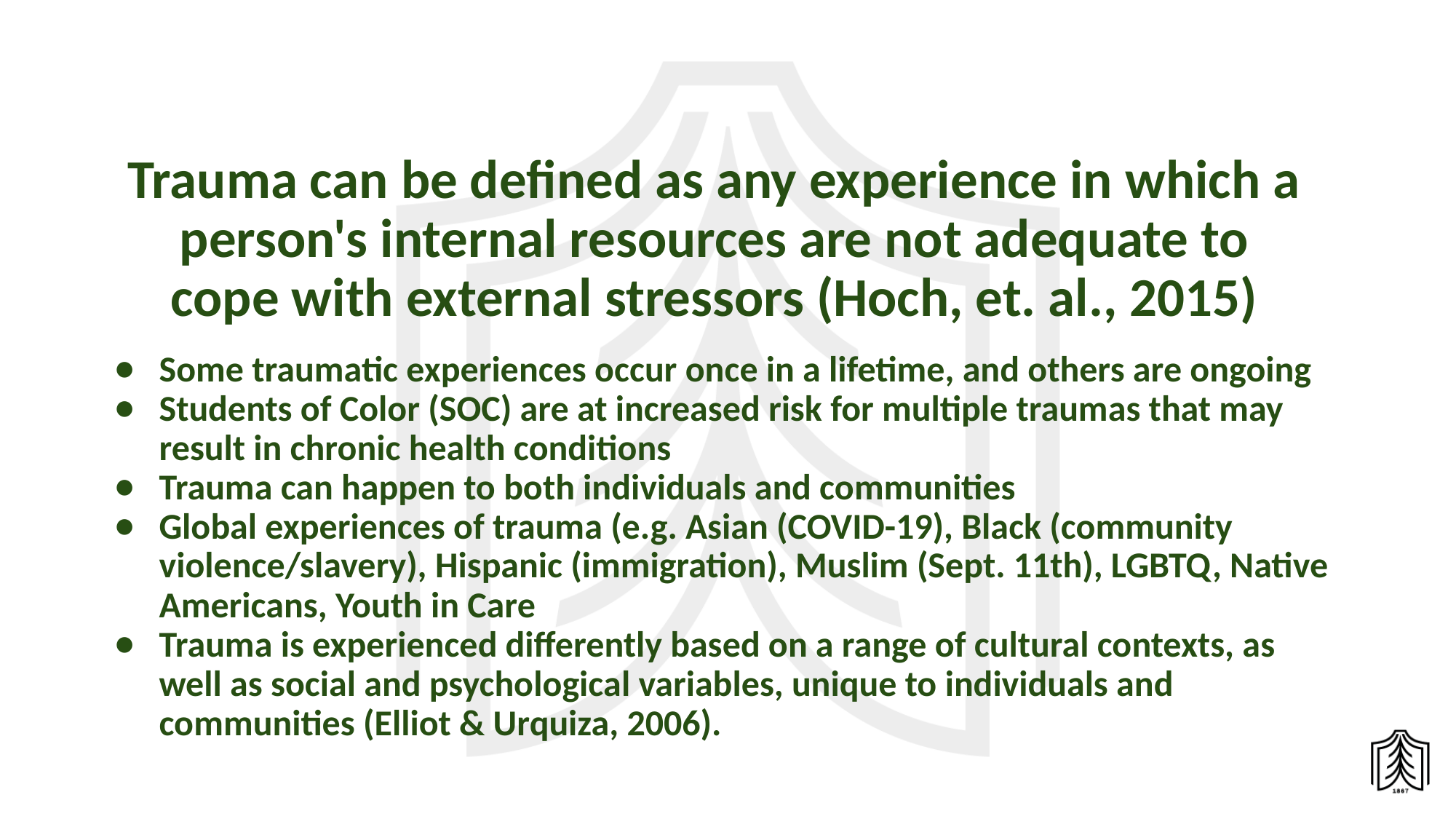

# Trauma can be defined as any experience in which a person's internal resources are not adequate to cope with external stressors (Hoch, et. al., 2015)
Some traumatic experiences occur once in a lifetime, and others are ongoing
Students of Color (SOC) are at increased risk for multiple traumas that may result in chronic health conditions
Trauma can happen to both individuals and communities
Global experiences of trauma (e.g. Asian (COVID-19), Black (community violence/slavery), Hispanic (immigration), Muslim (Sept. 11th), LGBTQ, Native Americans, Youth in Care
Trauma is experienced differently based on a range of cultural contexts, as well as social and psychological variables, unique to individuals and communities (Elliot & Urquiza, 2006).